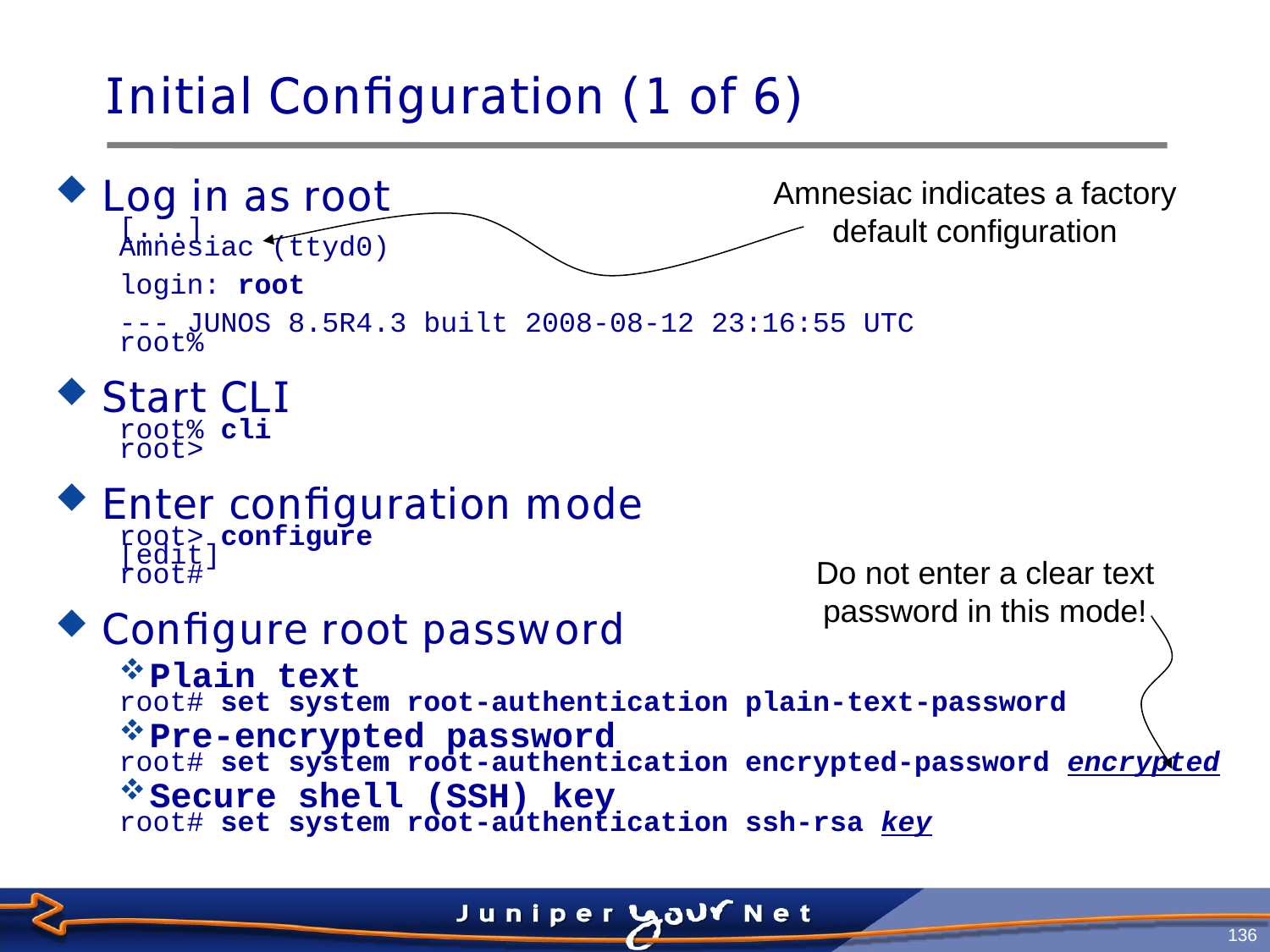

# Initial Configuration (1 of 6)
Amnesiac indicates a factory default configuration
Log in as root
[...]
Amnesiac (ttyd0)

login: root

--- JUNOS 8.5R4.3 built 2008-08-12 23:16:55 UTC
root%

Start CLI
root% cli
root>

Enter configuration mode
root> configure
[edit]
root#

Configure root password
Plain text
root# set system root-authentication plain-text-password
Pre-encrypted password
root# set system root-authentication encrypted-password encrypted
Secure shell (SSH) key
root# set system root-authentication ssh-rsa key

Do not enter a clear text password in this mode!